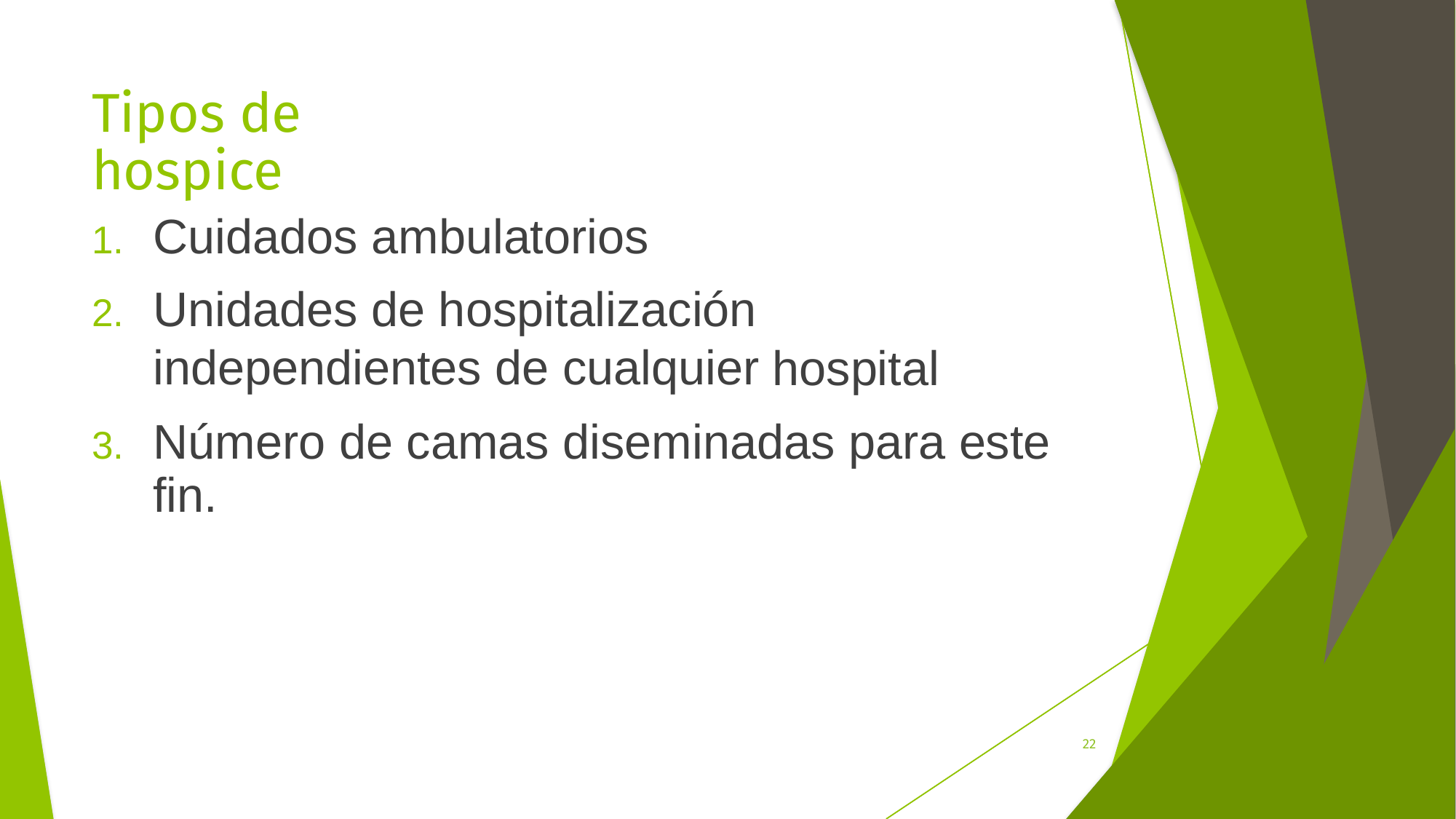

Tipos de hospice
1.  Cuidados ambulatorios
2.	Unidades de hospitalización independientes de cualquier
hospital

3.  Número de camas diseminadas para este
fin.

22